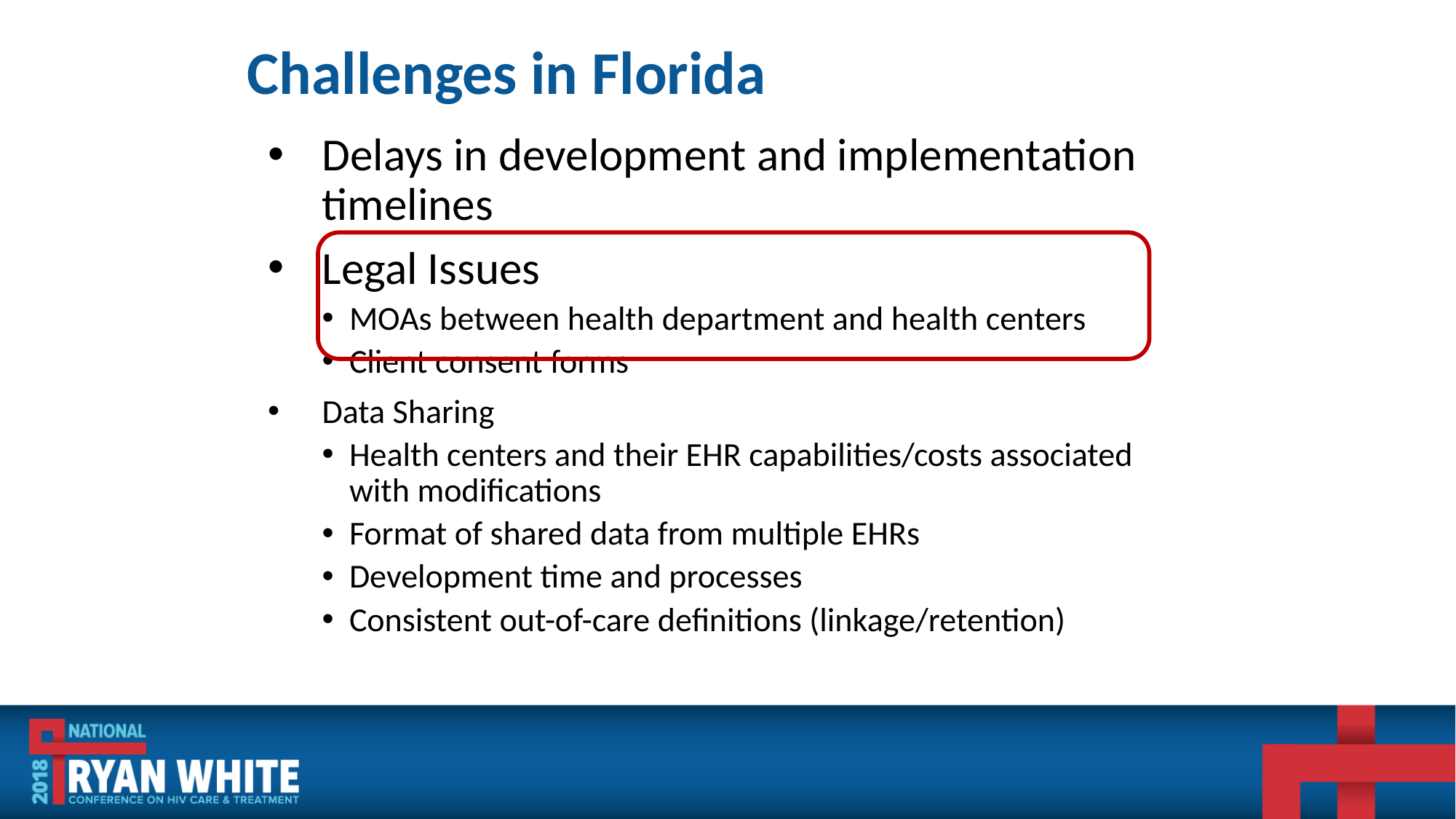

# Challenges in Florida
Delays in development and implementation timelines
Legal Issues
MOAs between health department and health centers
Client consent forms
Data Sharing
Health centers and their EHR capabilities/costs associated with modifications
Format of shared data from multiple EHRs
Development time and processes
Consistent out-of-care definitions (linkage/retention)